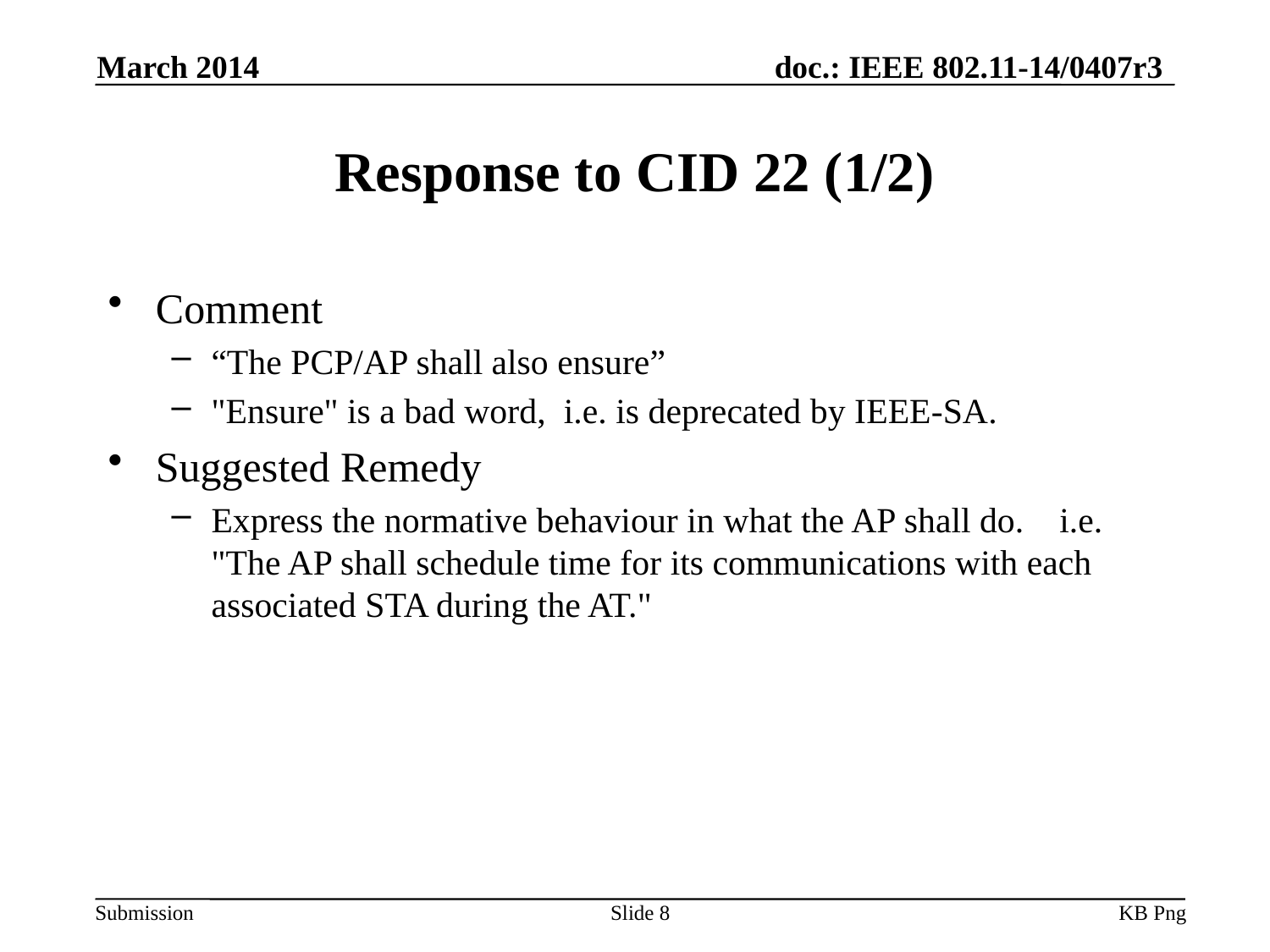

March 2014
# Response to CID 22 (1/2)
Comment
“The PCP/AP shall also ensure”
"Ensure" is a bad word,  i.e. is deprecated by IEEE-SA.
Suggested Remedy
Express the normative behaviour in what the AP shall do.    i.e. "The AP shall schedule time for its communications with each associated STA during the AT."
Slide 8
KB Png